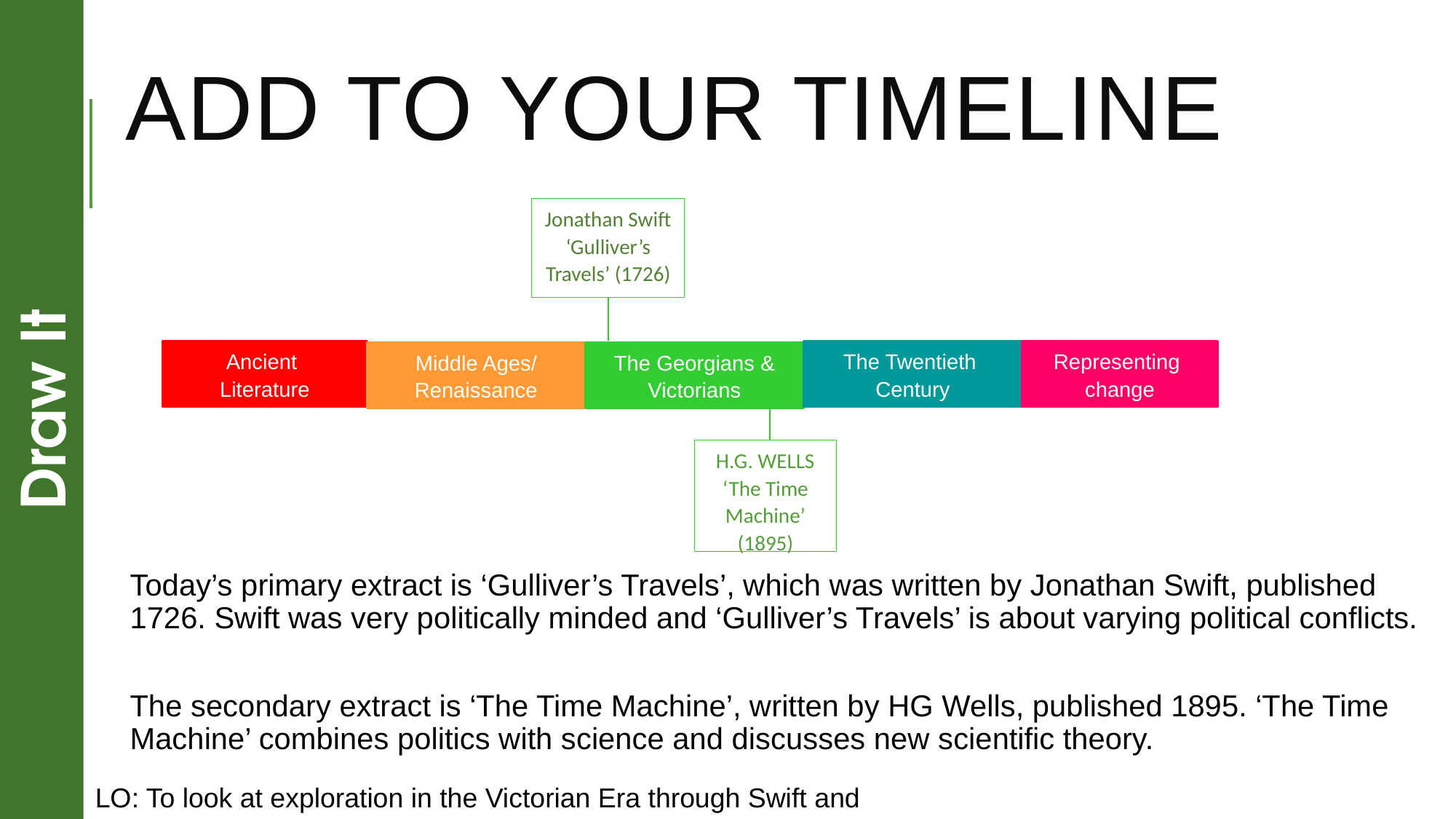

# Add to your Timeline
Jonathan Swift ‘Gulliver’s Travels’ (1726)
Ancient
Literature
The Twentieth
Century
Representing
change
Middle Ages/
Renaissance
The Georgians &
Victorians
Draw It
H.G. WELLS ‘The Time Machine’ (1895)
Today’s primary extract is ‘Gulliver’s Travels’, which was written by Jonathan Swift, published 1726. Swift was very politically minded and ‘Gulliver’s Travels’ is about varying political conflicts.
The secondary extract is ‘The Time Machine’, written by HG Wells, published 1895. ‘The Time Machine’ combines politics with science and discusses new scientific theory.
LO: To look at exploration in the Victorian Era through Swift and Wells.